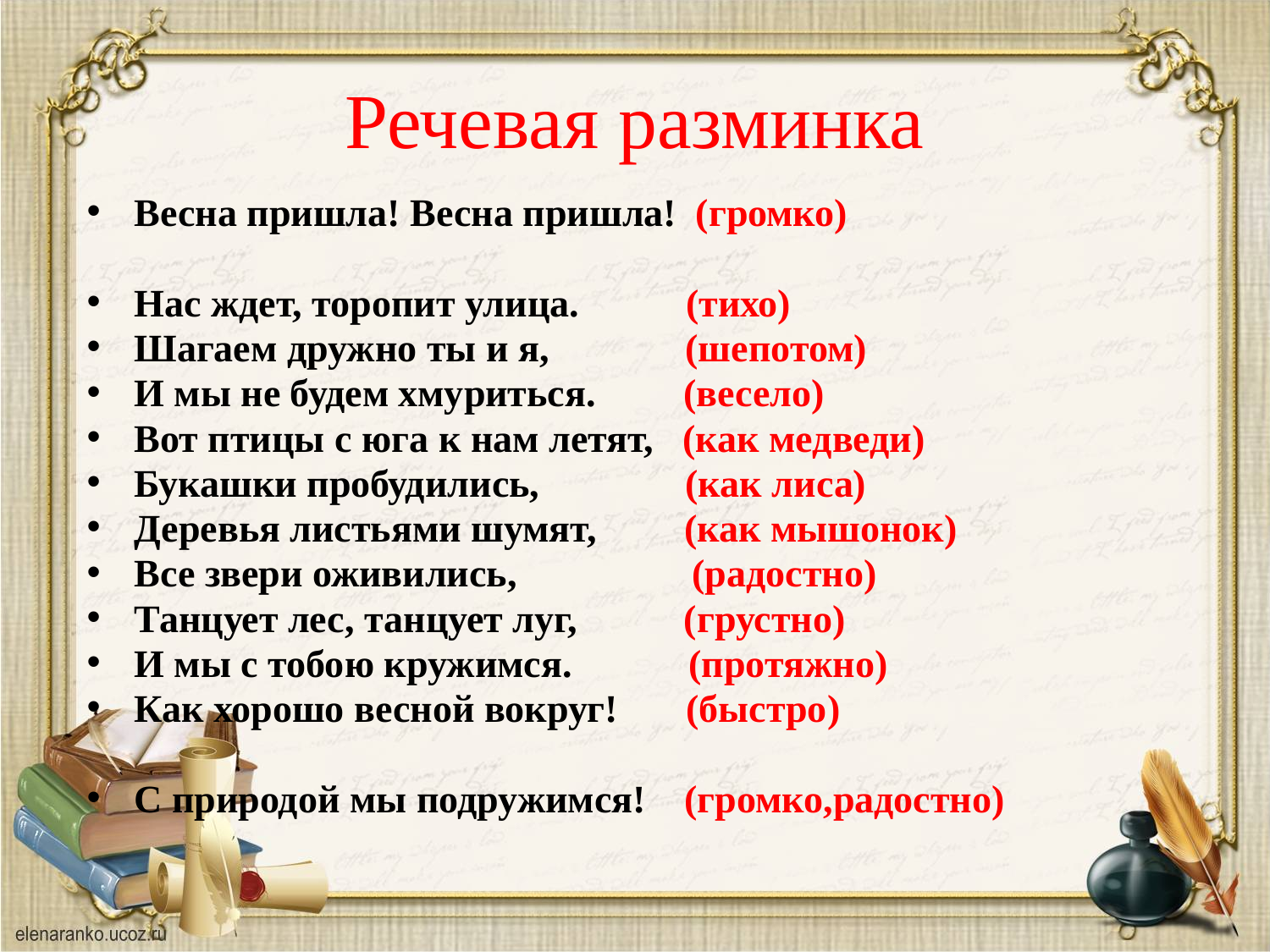

# Речевая разминка
Весна пришла! Весна пришла!  (громко)

Нас ждет, торопит улица.           (тихо)
Шагаем дружно ты и я,              (шепотом)
И мы не будем хмуриться.         (весело)
Вот птицы с юга к нам летят,   (как медведи)
Букашки пробудились,               (как лиса)
Деревья листьями шумят,         (как мышонок)
Все звери оживились,                  (радостно)
Танцует лес, танцует луг,           (грустно)
И мы с тобою кружимся.            (протяжно)
Как хорошо весной вокруг!       (быстро)

С природой мы подружимся!    (громко,радостно)